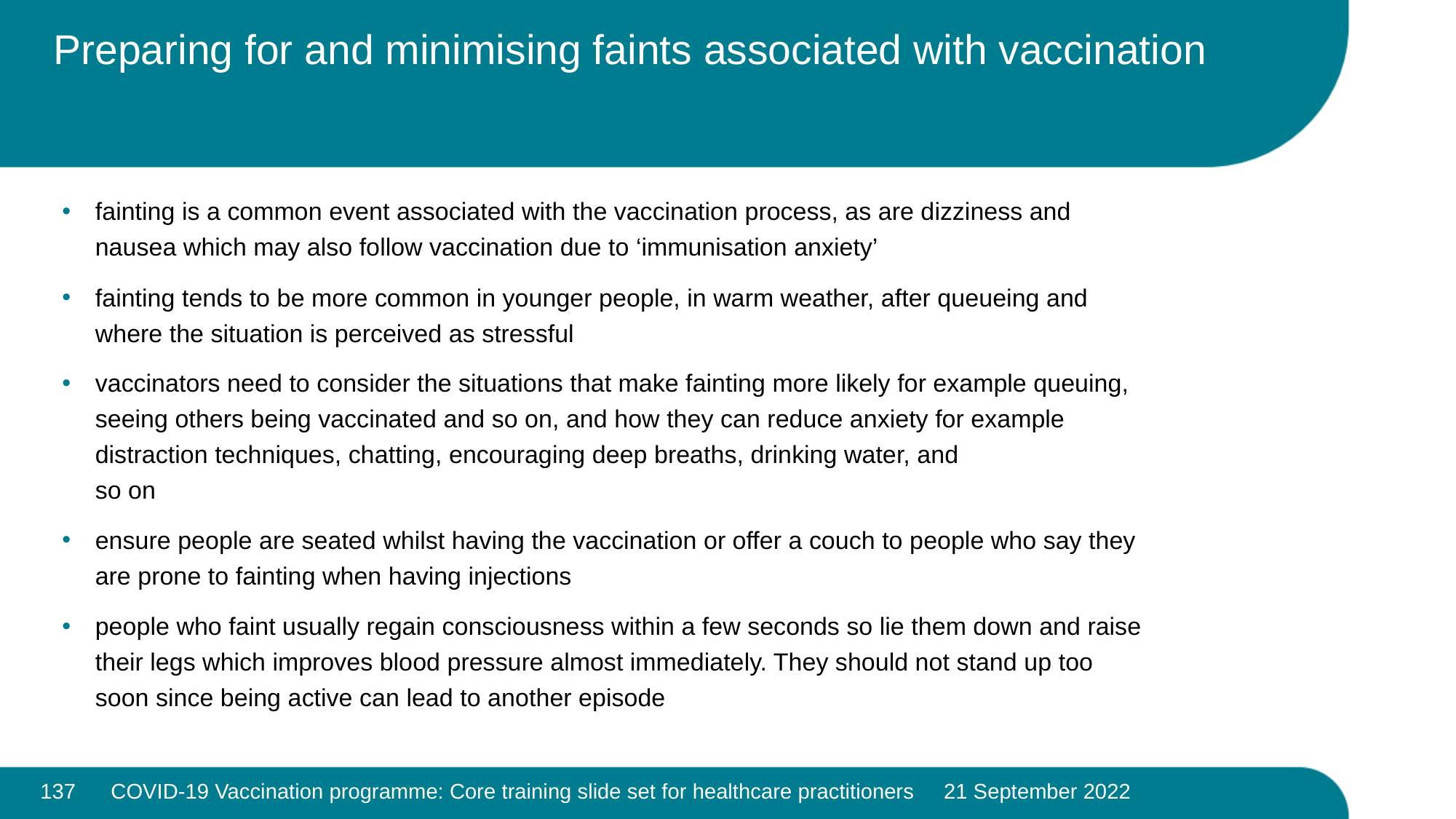

# Preparing for and minimising faints associated with vaccination
fainting is a common event associated with the vaccination process, as are dizziness and nausea which may also follow vaccination due to ‘immunisation anxiety’

fainting tends to be more common in younger people, in warm weather, after queueing and where the situation is perceived as stressful

vaccinators need to consider the situations that make fainting more likely for example queuing, seeing others being vaccinated and so on, and how they can reduce anxiety for example distraction techniques, chatting, encouraging deep breaths, drinking water, and
so on

ensure people are seated whilst having the vaccination or offer a couch to people who say they are prone to fainting when having injections

people who faint usually regain consciousness within a few seconds so lie them down and raise their legs which improves blood pressure almost immediately. They should not stand up too soon since being active can lead to another episode

137
COVID-19 Vaccination programme: Core training slide set for healthcare practitioners     21 September 2022